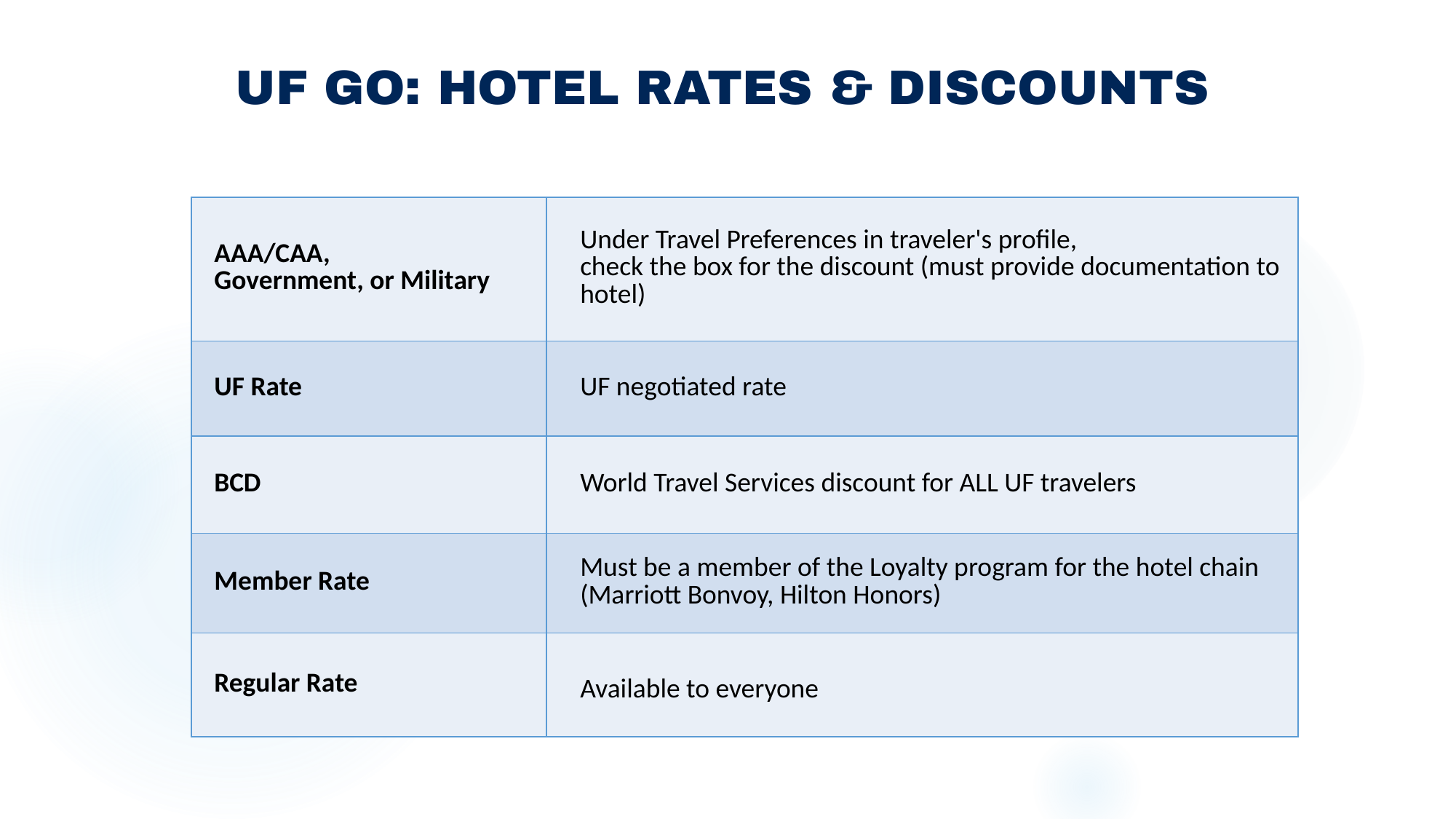

uf go: Hotel rates & discounts

| AAA/CAA, Government, or Military | Under Travel Preferences in traveler's profile, check the box for the discount (must provide documentation to hotel) |
| --- | --- |
| UF Rate | UF negotiated rate |
| BCD | World Travel Services discount for ALL UF travelers |
| Member Rate | Must be a member of the Loyalty program for the hotel chain (Marriott Bonvoy, Hilton Honors) |
| Regular Rate | Available to everyone |